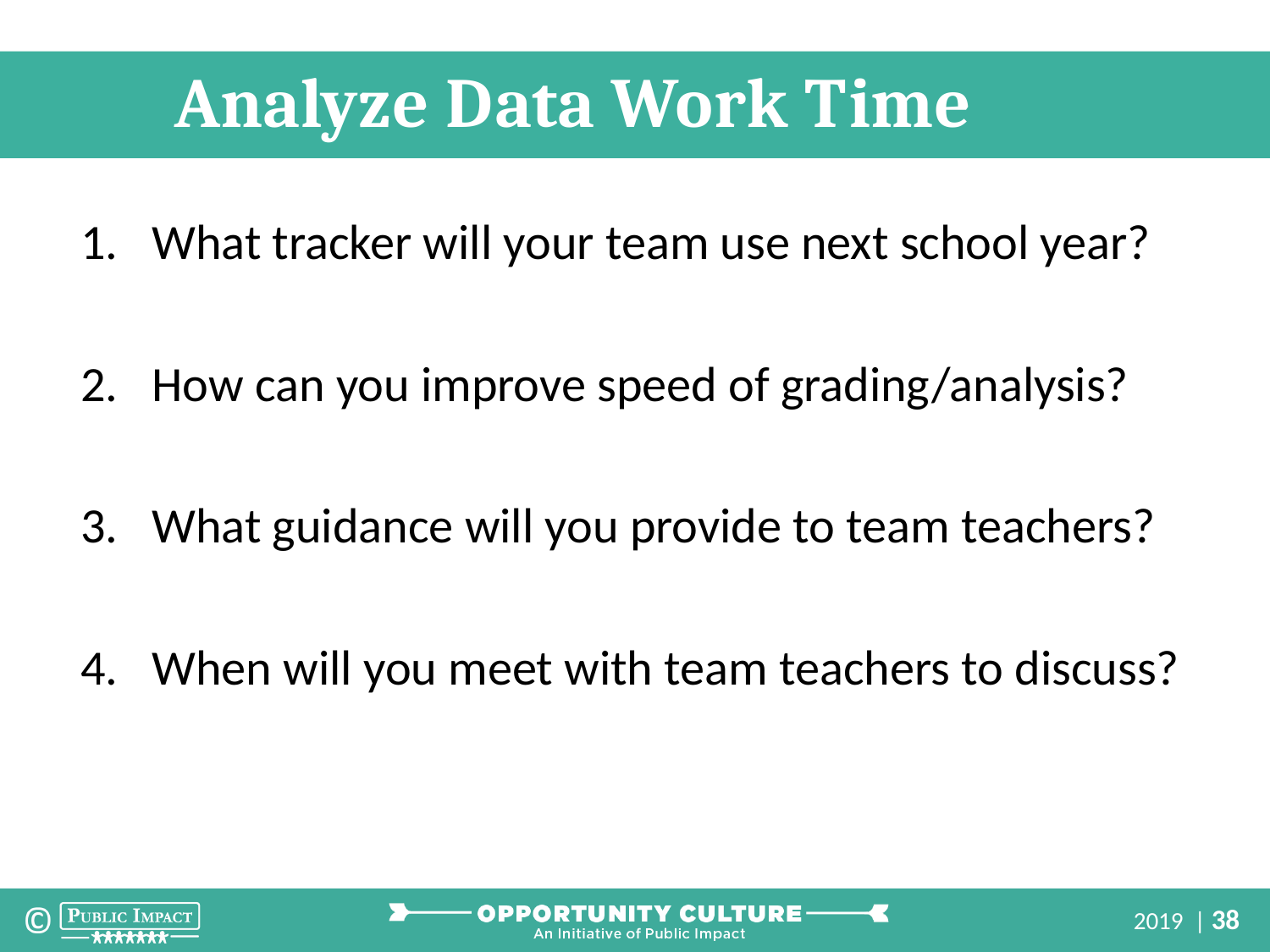

Analyze Data Work Time
What tracker will your team use next school year?

How can you improve speed of grading/analysis?

What guidance will you provide to team teachers?

When will you meet with team teachers to discuss?